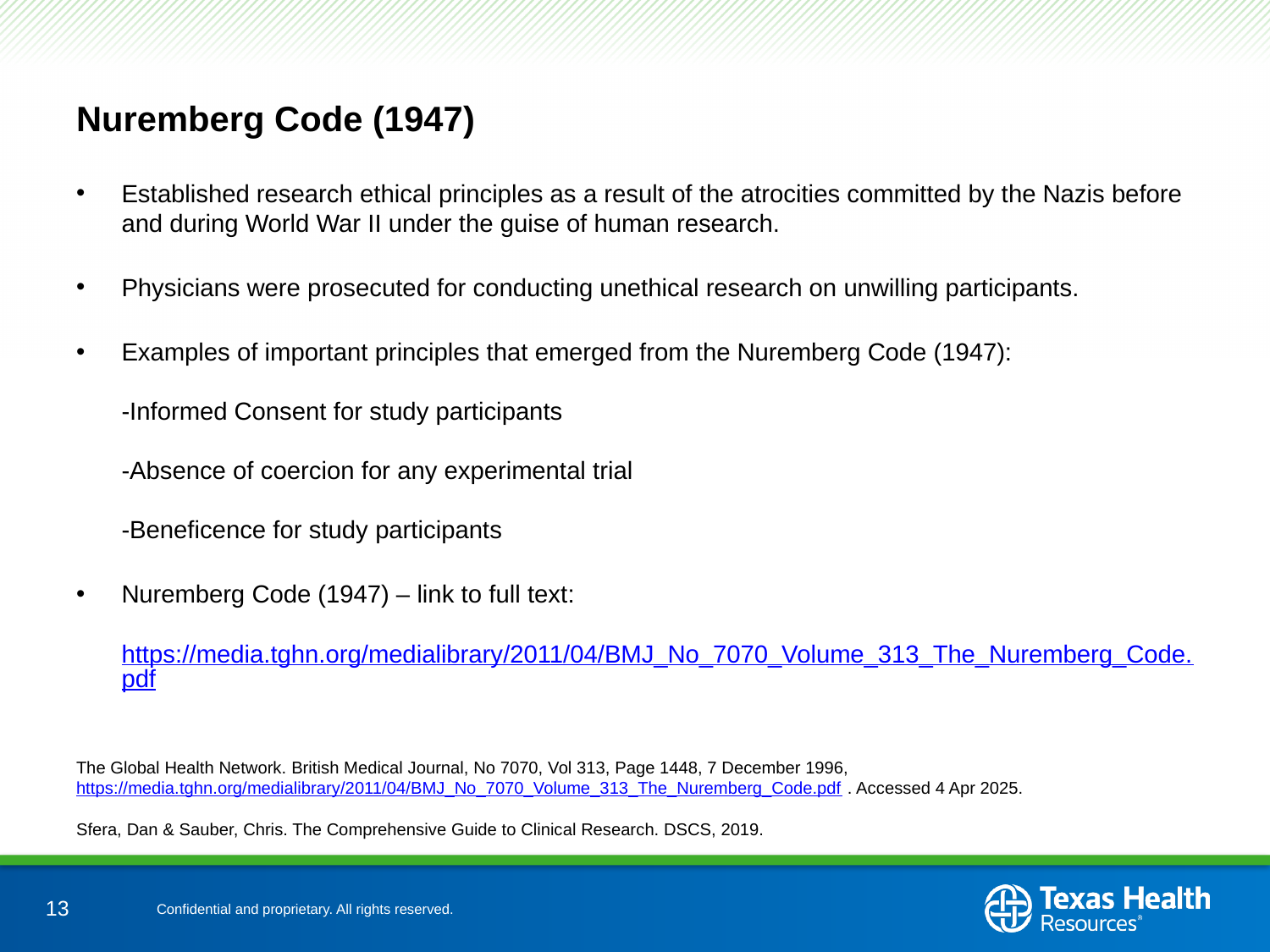

# Nuremberg Code (1947)
Established research ethical principles as a result of the atrocities committed by the Nazis before and during World War II under the guise of human research.
Physicians were prosecuted for conducting unethical research on unwilling participants.
Examples of important principles that emerged from the Nuremberg Code (1947):
-Informed Consent for study participants
-Absence of coercion for any experimental trial
-Beneficence for study participants
Nuremberg Code (1947) – link to full text:
https://media.tghn.org/medialibrary/2011/04/BMJ_No_7070_Volume_313_The_Nuremberg_Code.pdf
The Global Health Network. British Medical Journal, No 7070, Vol 313, Page 1448, 7 December 1996, https://media.tghn.org/medialibrary/2011/04/BMJ_No_7070_Volume_313_The_Nuremberg_Code.pdf . Accessed 4 Apr 2025.
Sfera, Dan & Sauber, Chris. The Comprehensive Guide to Clinical Research. DSCS, 2019.
13